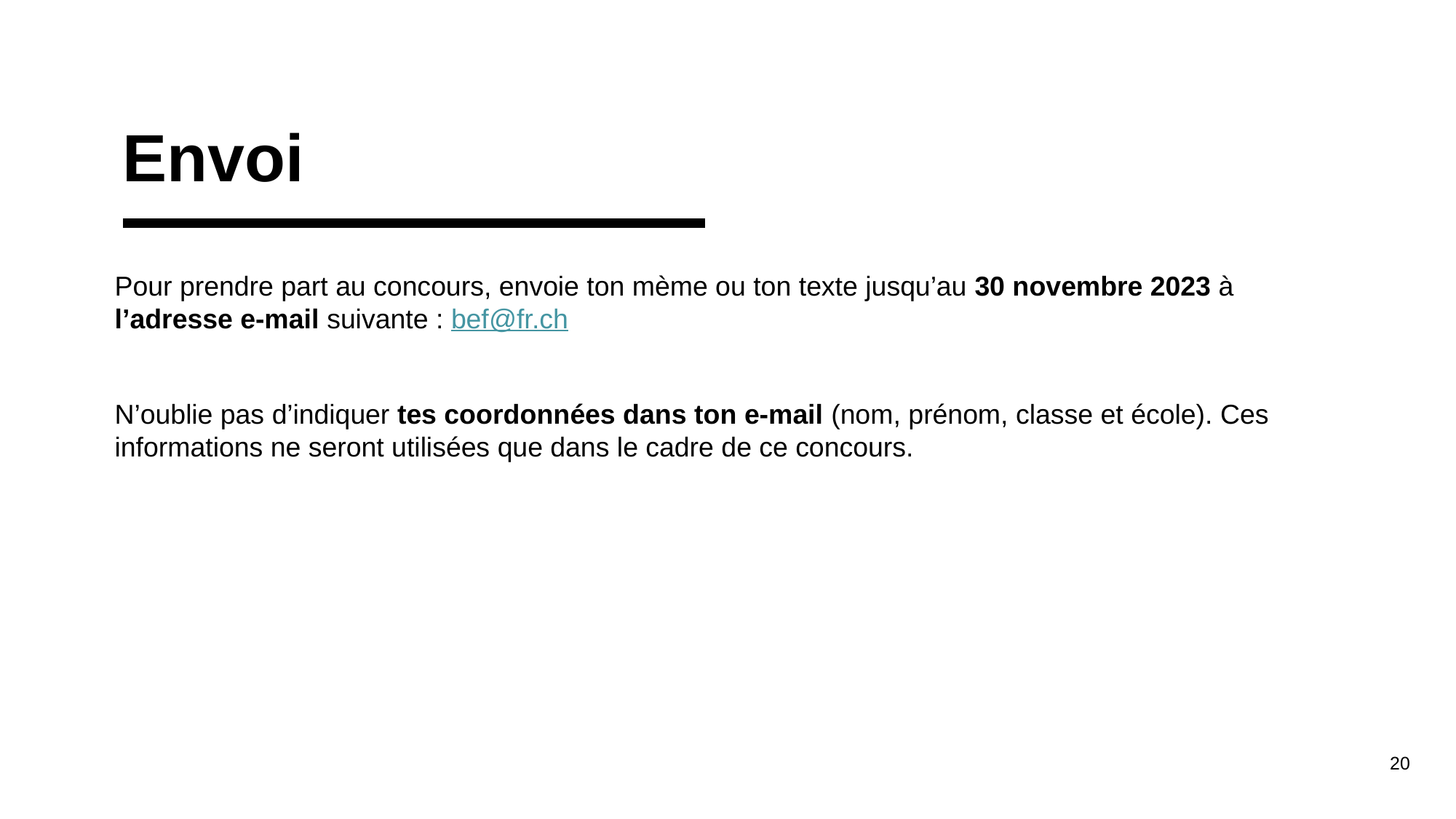

# Envoi
Pour prendre part au concours, envoie ton mème ou ton texte jusqu’au 30 novembre 2023 à l’adresse e-mail suivante : bef@fr.ch

N’oublie pas d’indiquer tes coordonnées dans ton e-mail (nom, prénom, classe et école). Ces informations ne seront utilisées que dans le cadre de ce concours.
20